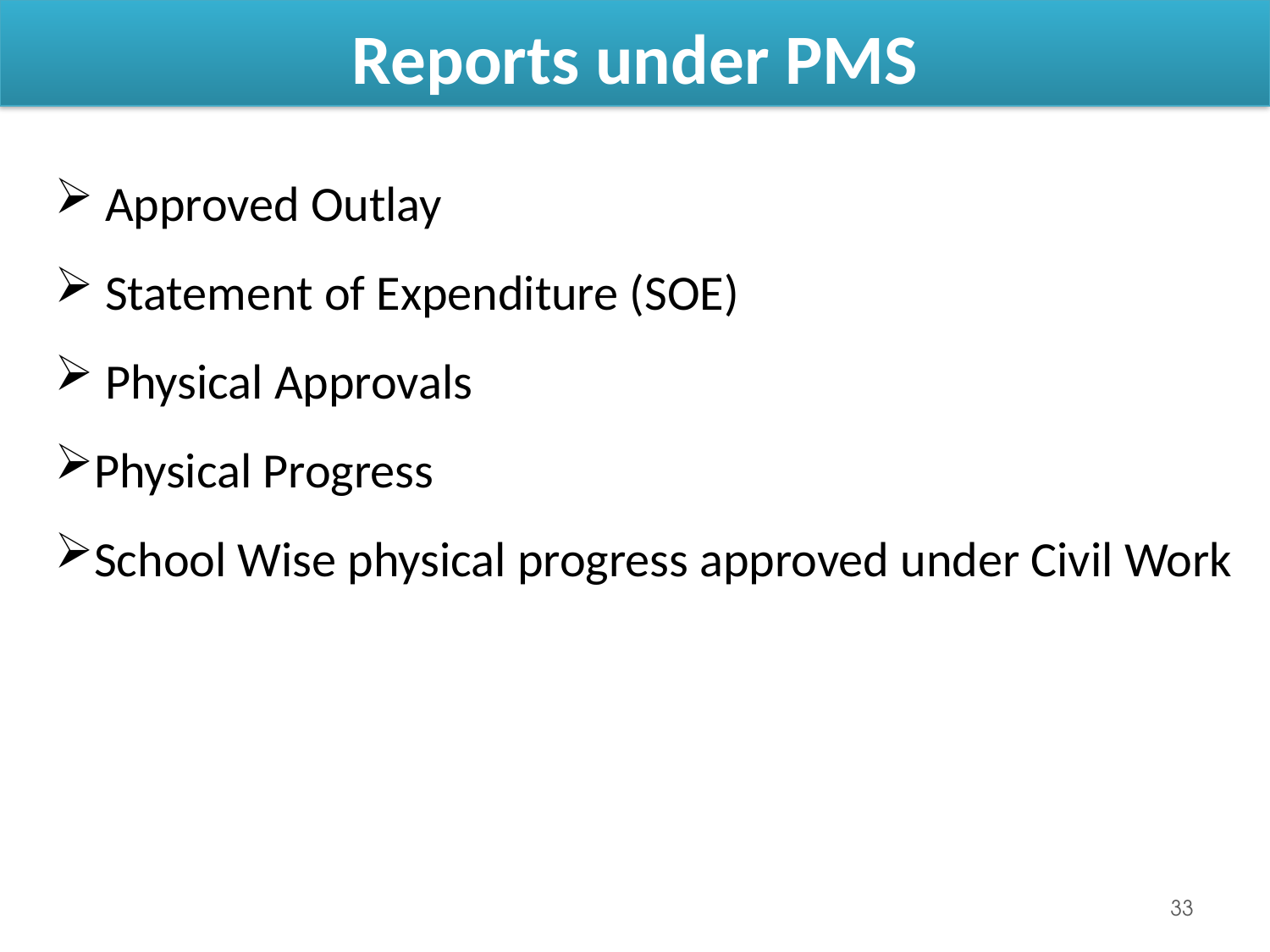

#
Reports under PMS
 Approved Outlay
 Statement of Expenditure (SOE)
 Physical Approvals
Physical Progress
School Wise physical progress approved under Civil Work
33